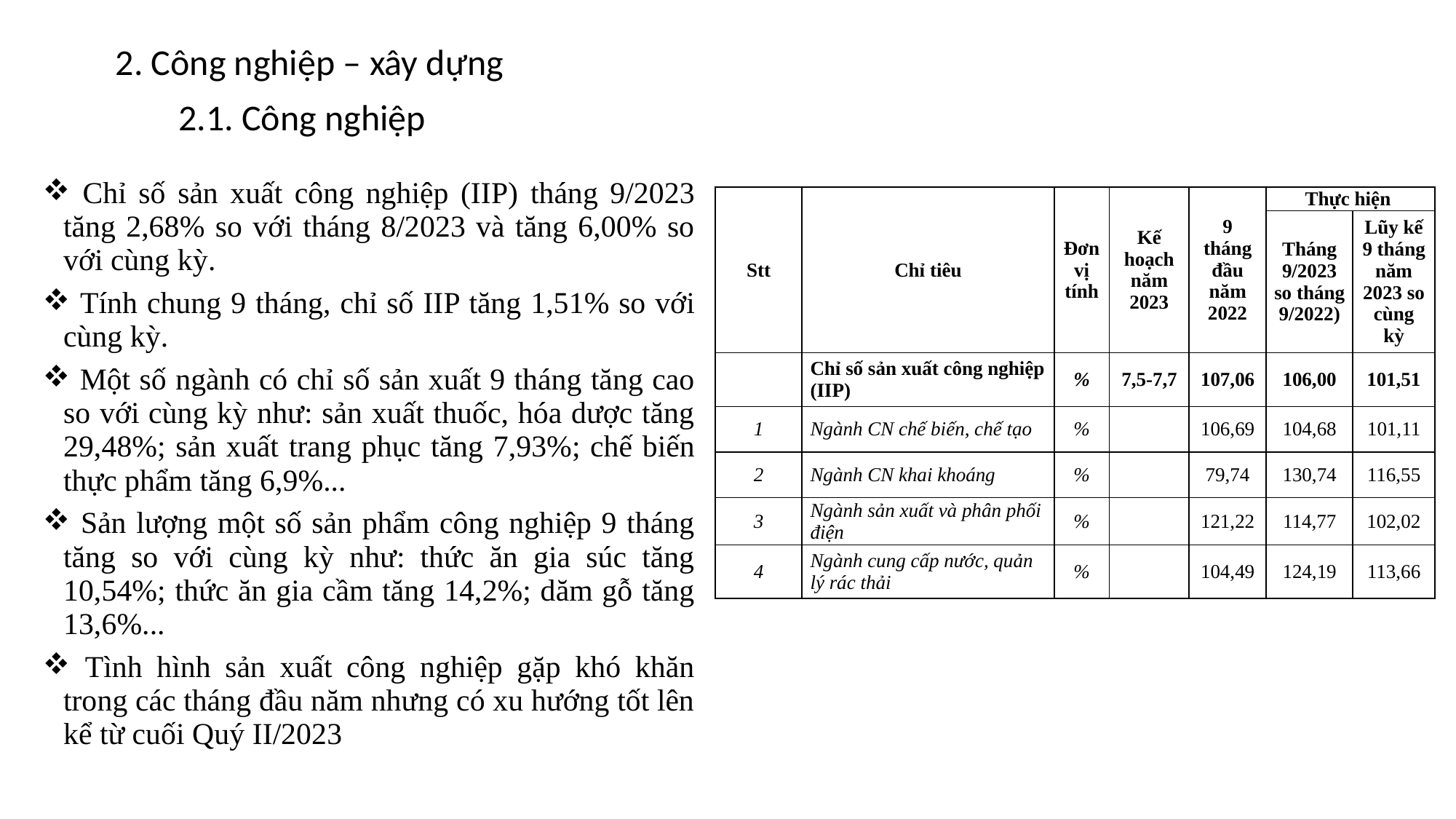

2. Công nghiệp – xây dựng
2.1. Công nghiệp
| Chỉ số sản xuất công nghiệp (IIP) tháng 9/2023 tăng 2,68% so với tháng 8/2023 và tăng 6,00% so với cùng kỳ. Tính chung 9 tháng, chỉ số IIP tăng 1,51% so với cùng kỳ. Một số ngành có chỉ số sản xuất 9 tháng tăng cao so với cùng kỳ như: sản xuất thuốc, hóa dược tăng 29,48%; sản xuất trang phục tăng 7,93%; chế biến thực phẩm tăng 6,9%... Sản lượng một số sản phẩm công nghiệp 9 tháng tăng so với cùng kỳ như: thức ăn gia súc tăng 10,54%; thức ăn gia cầm tăng 14,2%; dăm gỗ tăng 13,6%... Tình hình sản xuất công nghiệp gặp khó khăn trong các tháng đầu năm nhưng có xu hướng tốt lên kể từ cuối Quý II/2023 |
| --- |
| Stt | Chỉ tiêu | Đơn vị tính | Kế hoạch năm 2023 | 9 tháng đầu năm 2022 | Thực hiện |  |
| --- | --- | --- | --- | --- | --- | --- |
|  |  |  |  |  | Tháng 9/2023 so tháng 9/2022) | Lũy kế 9 tháng năm 2023 so cùng kỳ |
|  | Chỉ số sản xuất công nghiệp (IIP) | % | 7,5-7,7 | 107,06 | 106,00 | 101,51 |
| 1 | Ngành CN chế biến, chế tạo | % |  | 106,69 | 104,68 | 101,11 |
| 2 | Ngành CN khai khoáng | % |  | 79,74 | 130,74 | 116,55 |
| 3 | Ngành sản xuất và phân phối điện | % |  | 121,22 | 114,77 | 102,02 |
| 4 | Ngành cung cấp nước, quản lý rác thải | % |  | 104,49 | 124,19 | 113,66 |